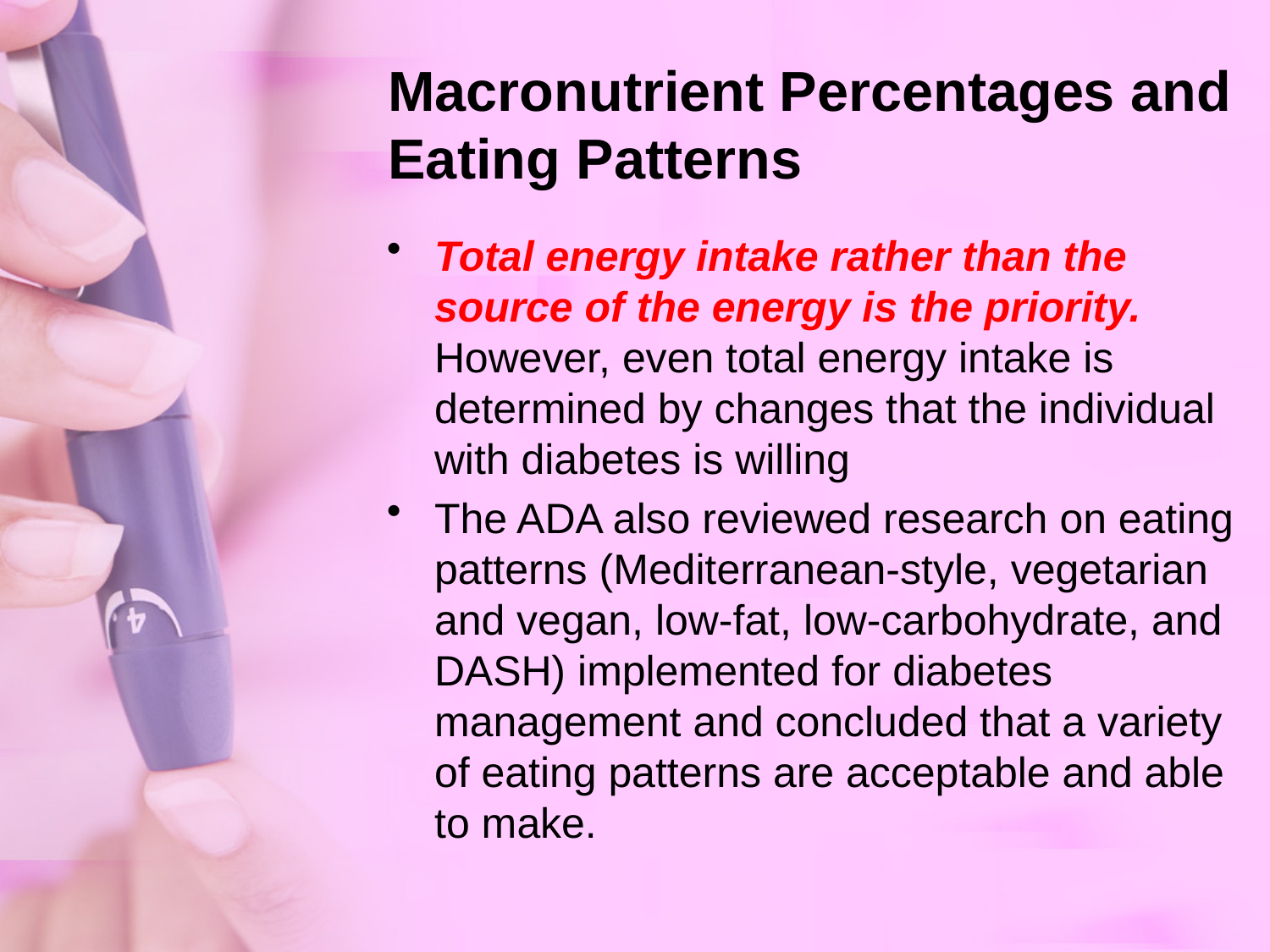

# Macronutrient Percentages and Eating Patterns
Total energy intake rather than the source of the energy is the priority. However, even total energy intake is determined by changes that the individual with diabetes is willing
The ADA also reviewed research on eating patterns (Mediterranean-style, vegetarian and vegan, low-fat, low-carbohydrate, and DASH) implemented for diabetes management and concluded that a variety of eating patterns are acceptable and able to make.